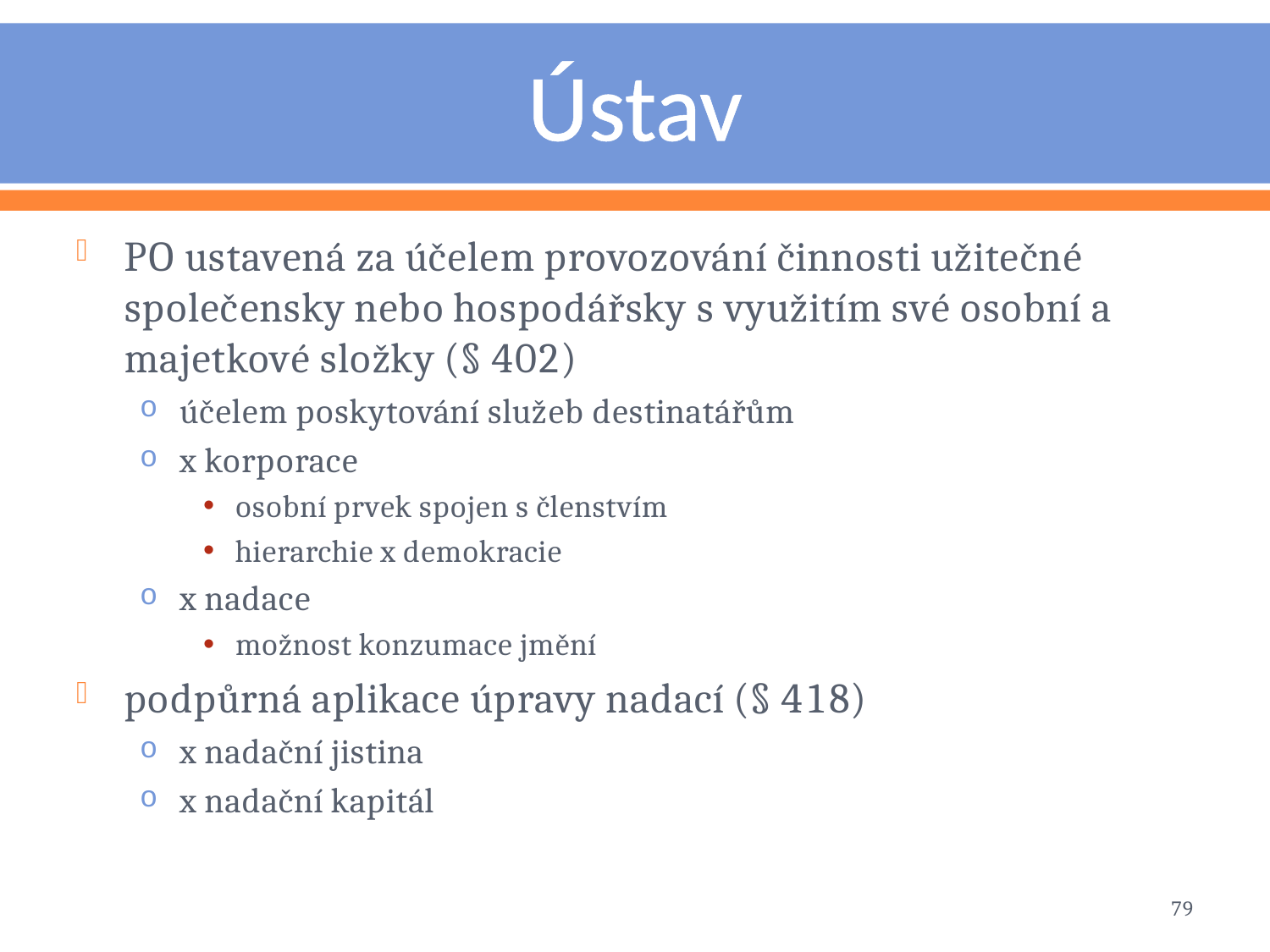

# Ústav
PO ustavená za účelem provozování činnosti užitečné společensky nebo hospodářsky s využitím své osobní a majetkové složky (§ 402)
účelem poskytování služeb destinatářům
x korporace
osobní prvek spojen s členstvím
hierarchie x demokracie
x nadace
možnost konzumace jmění
podpůrná aplikace úpravy nadací (§ 418)
x nadační jistina
x nadační kapitál

79